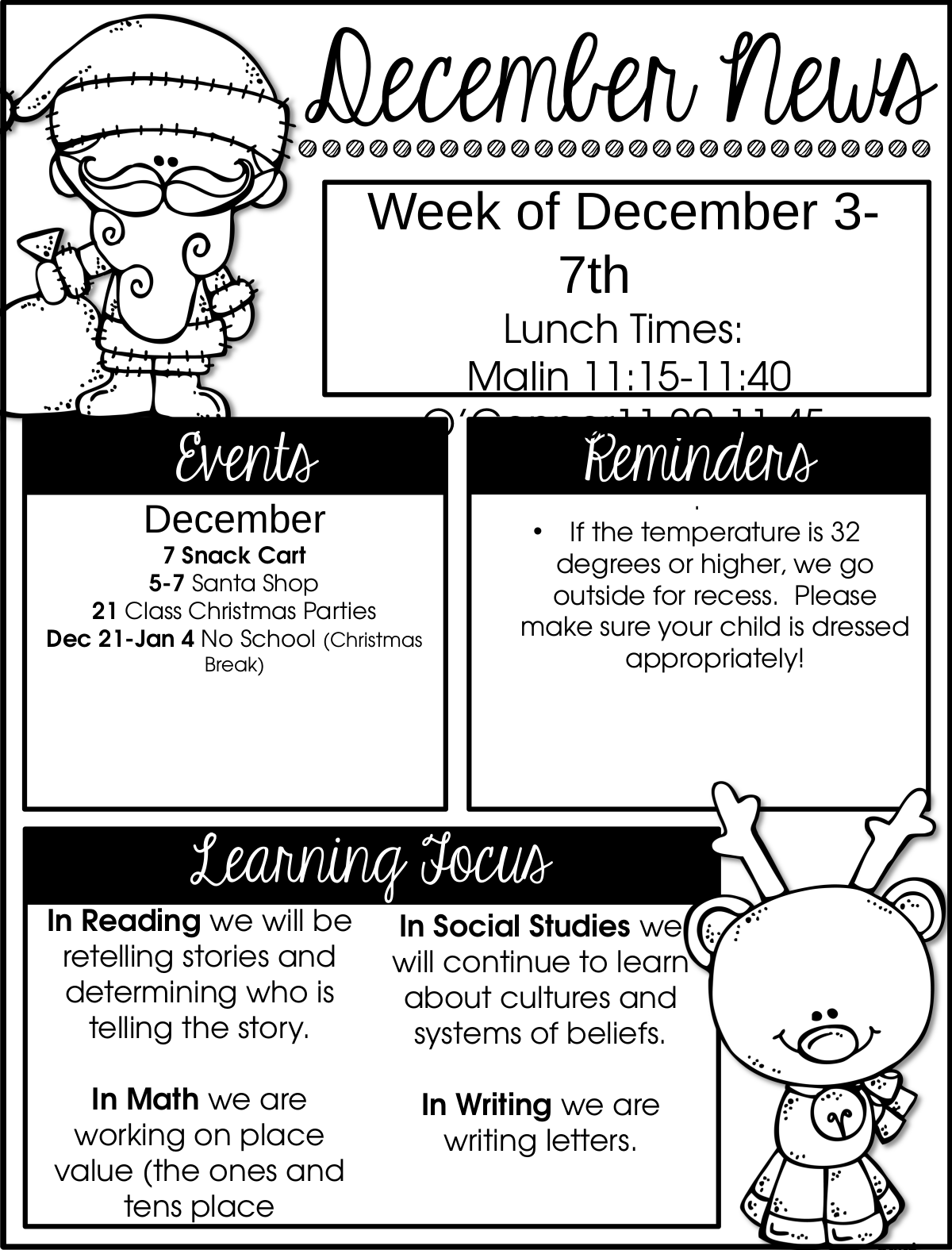

Week of December 3-7th
Lunch Times:
 Malin 11:15-11:40
O’Connor11:20-11:45
.
If the temperature is 32 degrees or higher, we go outside for recess.  Please make sure your child is dressed appropriately!
December
7 Snack Cart
5-7 Santa Shop
21 Class Christmas Parties
Dec 21-Jan 4 No School (Christmas Break)
In Reading we will be retelling stories and determining who is telling the story.

In Math we are working on place value (the ones and tens place
In Social Studies we will continue to learn about cultures and systems of beliefs.

In Writing we are writing letters.